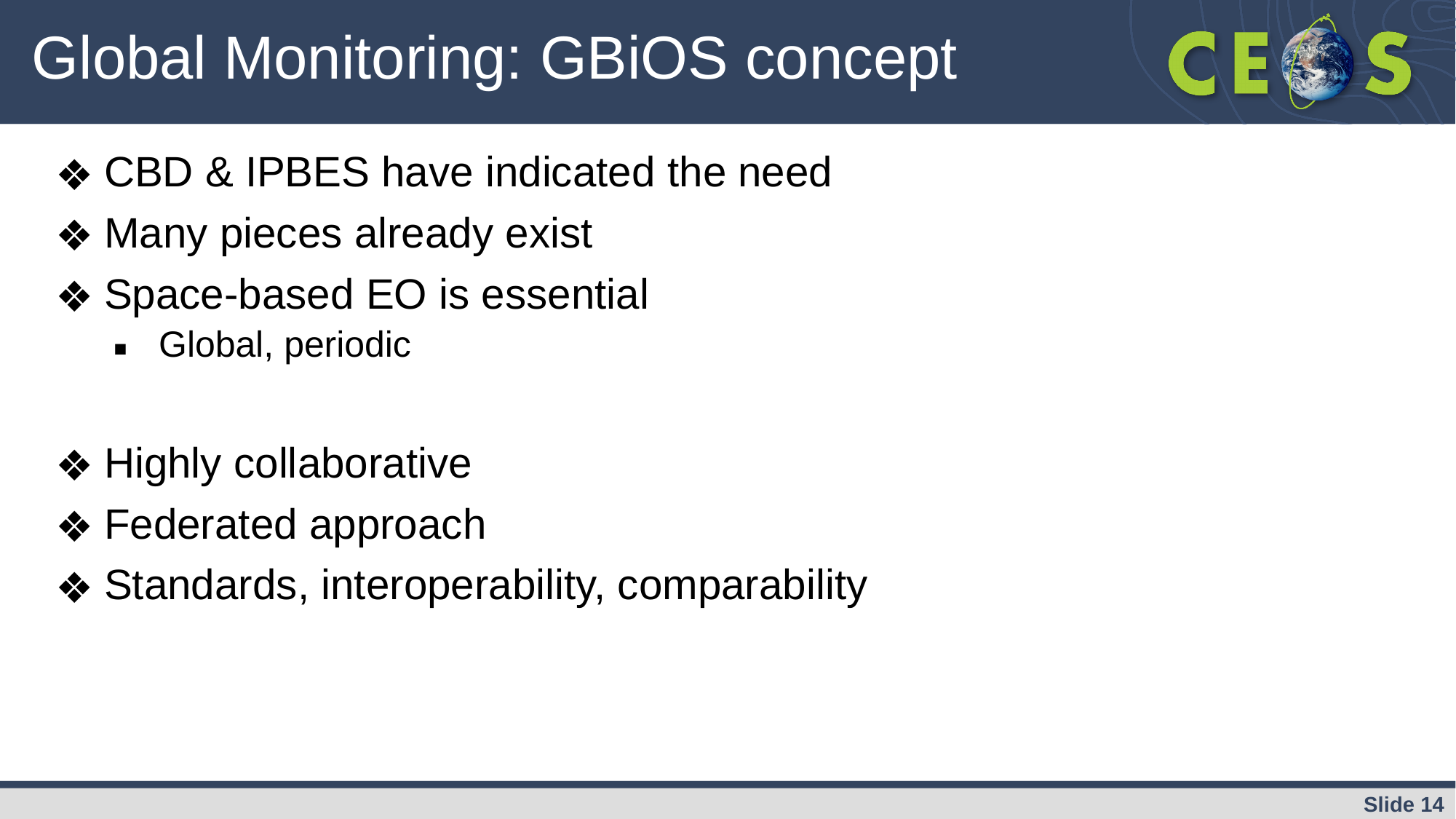

# Global Monitoring: GBiOS concept
CBD & IPBES have indicated the need
Many pieces already exist
Space-based EO is essential
Global, periodic

Highly collaborative
Federated approach
Standards, interoperability, comparability